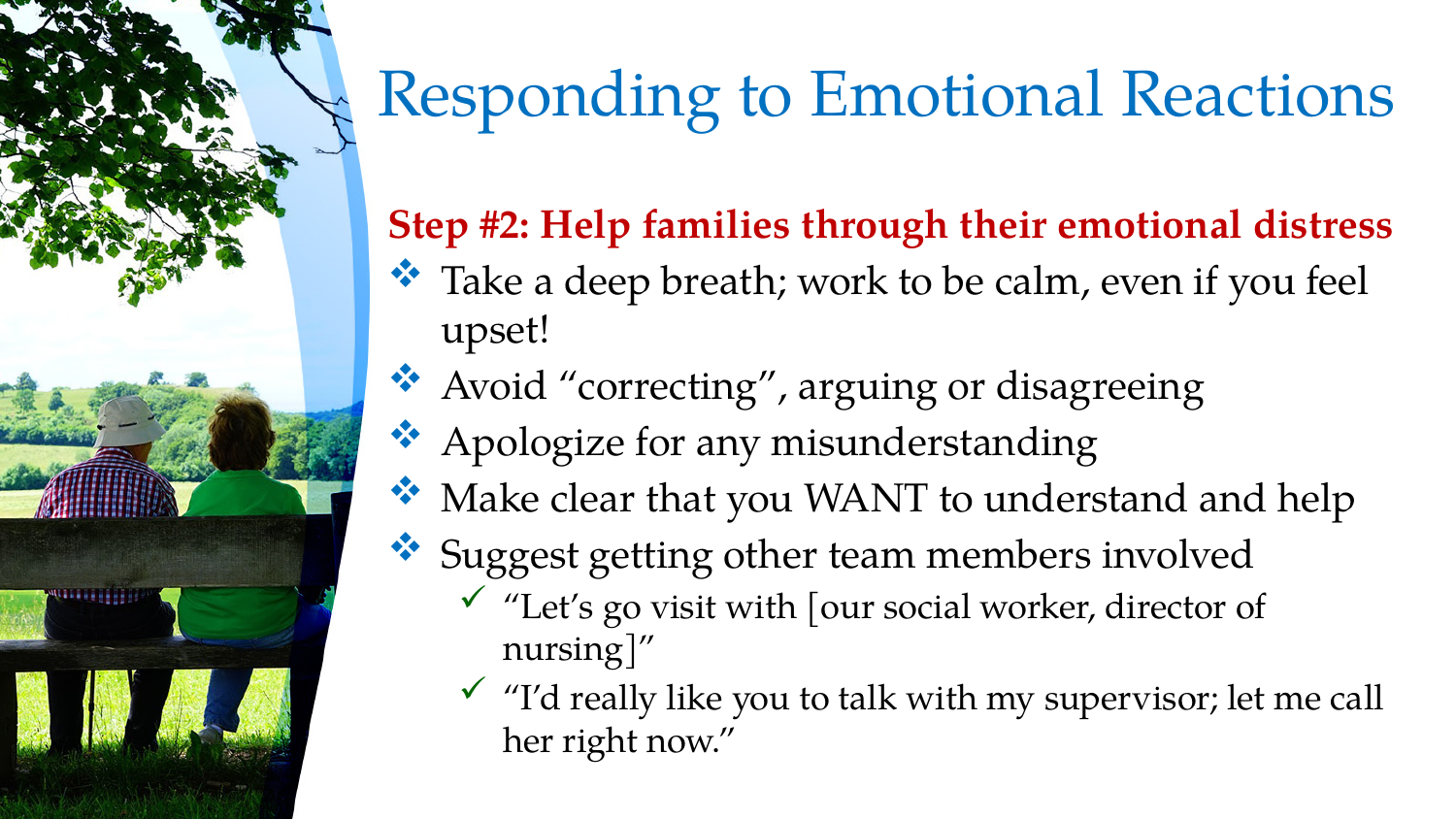

# Responding to Emotional Reactions
Step #2: Help families through their emotional distress
Take a deep breath; work to be calm, even if you feel upset!
Avoid “correcting”, arguing or disagreeing
Apologize for any misunderstanding
Make clear that you WANT to understand and help
Suggest getting other team members involved
“Let’s go visit with [our social worker, director of nursing]”
“I’d really like you to talk with my supervisor; let me call her right now.”